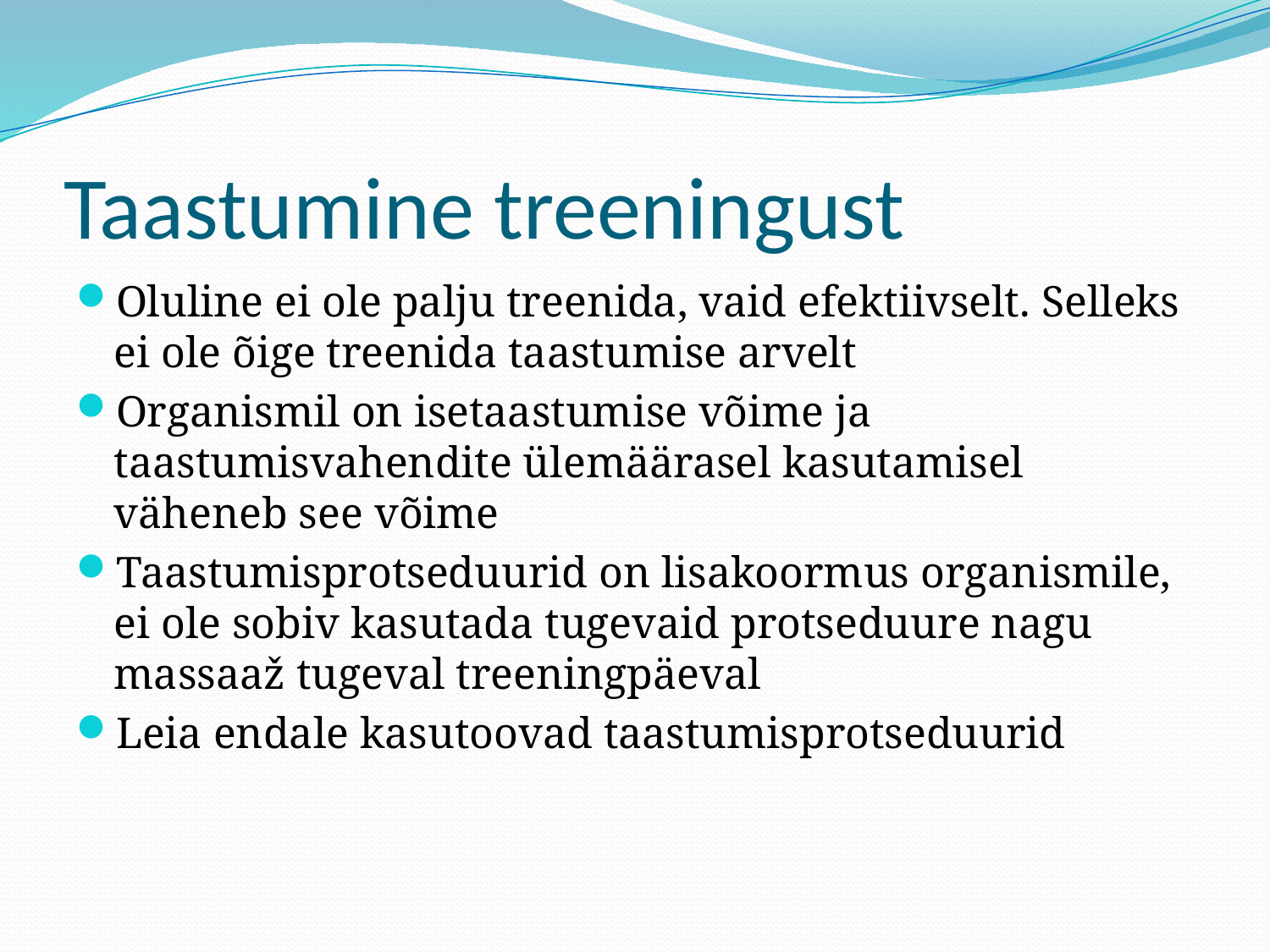

# Taastumine treeningust
Oluline ei ole palju treenida, vaid efektiivselt. Selleks ei ole õige treenida taastumise arvelt
Organismil on isetaastumise võime ja taastumisvahendite ülemäärasel kasutamisel väheneb see võime
Taastumisprotseduurid on lisakoormus organismile, ei ole sobiv kasutada tugevaid protseduure nagu massaaž tugeval treeningpäeval
Leia endale kasutoovad taastumisprotseduurid